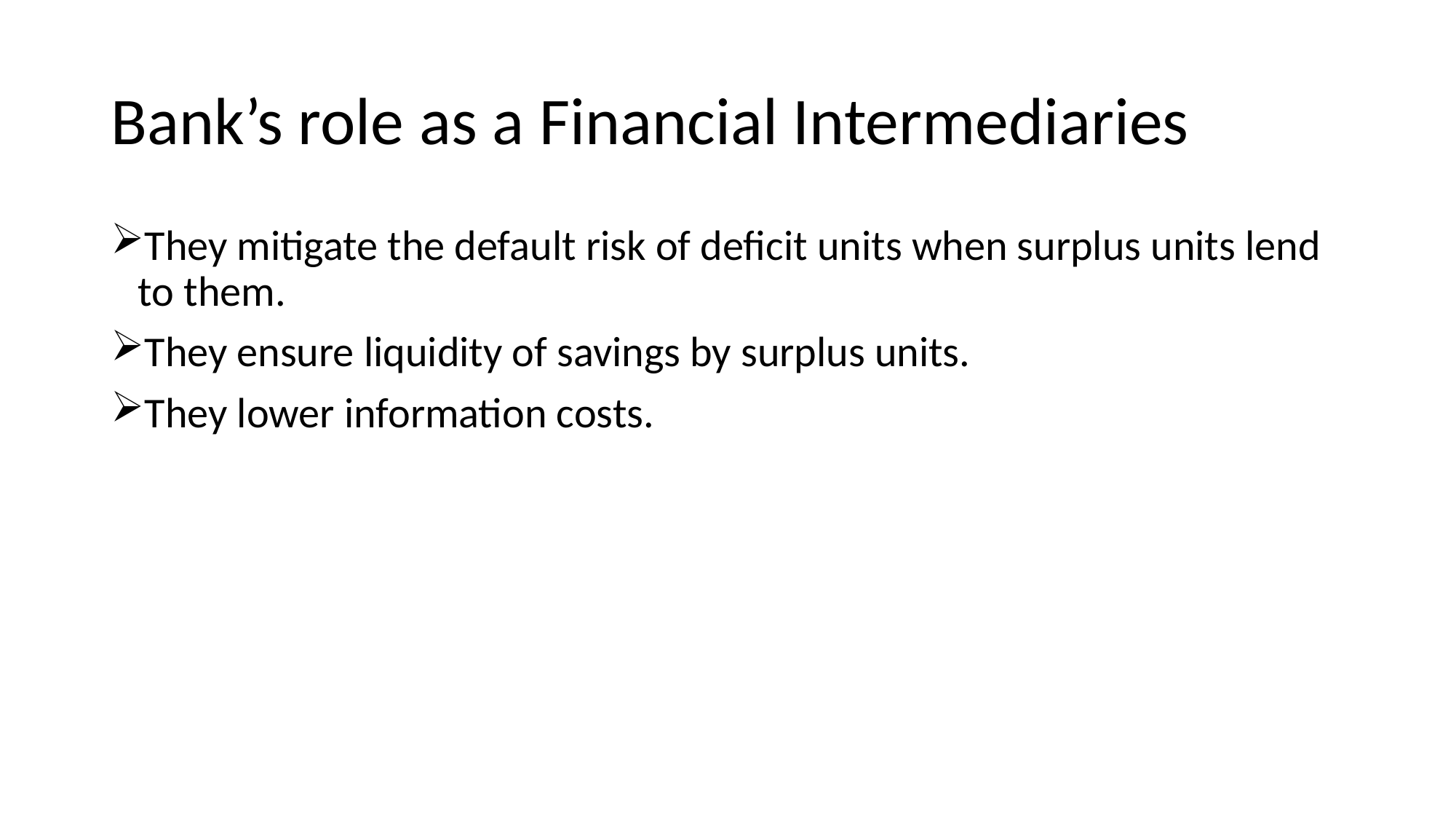

# Bank’s role as a Financial Intermediaries
They mitigate the default risk of deficit units when surplus units lend to them.
They ensure liquidity of savings by surplus units.
They lower information costs.